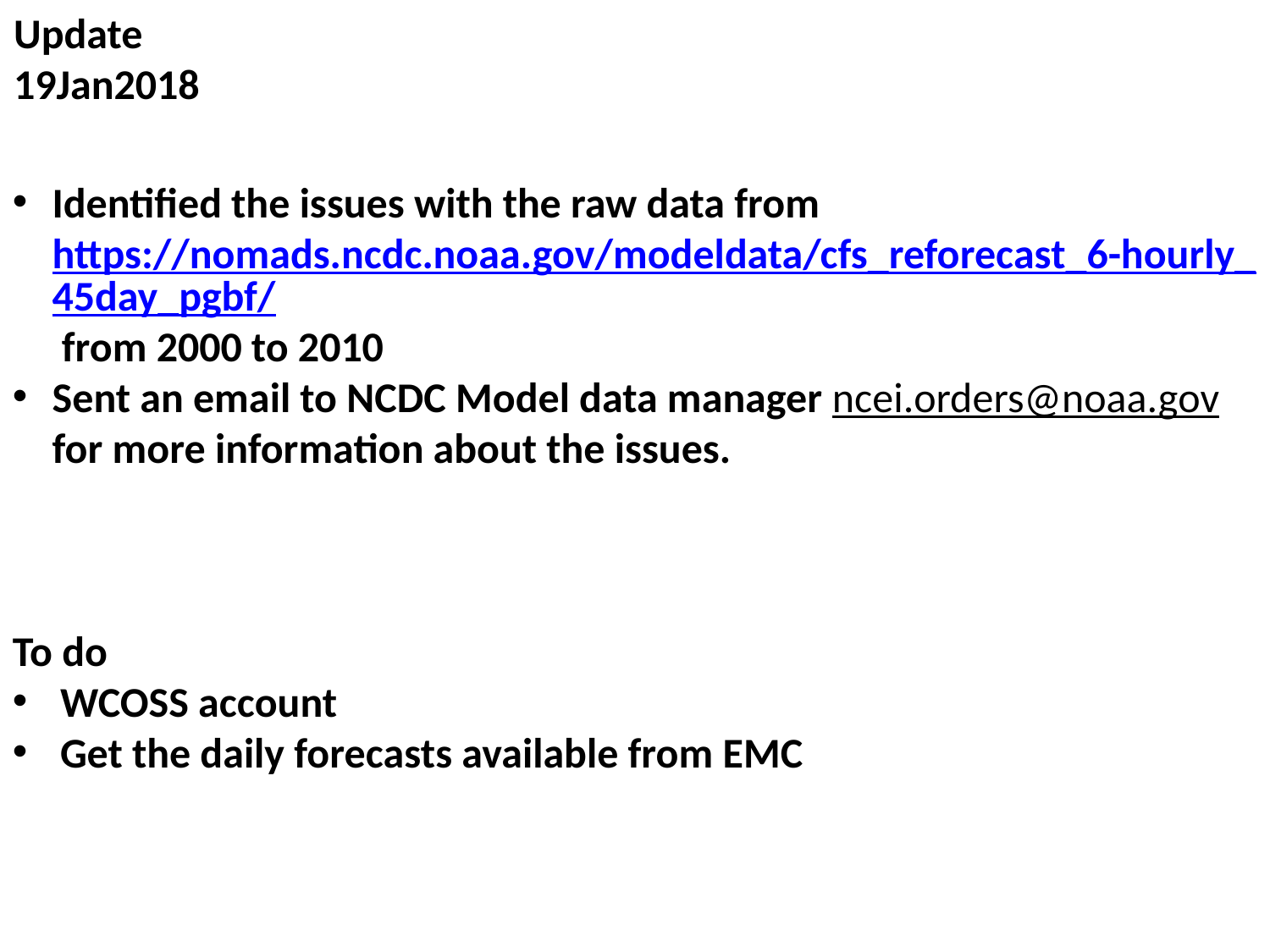

Update
19Jan2018
Identified the issues with the raw data from https://nomads.ncdc.noaa.gov/modeldata/cfs_reforecast_6-hourly_45day_pgbf/ from 2000 to 2010
Sent an email to NCDC Model data manager ncei.orders@noaa.gov for more information about the issues.

To do
WCOSS account
Get the daily forecasts available from EMC